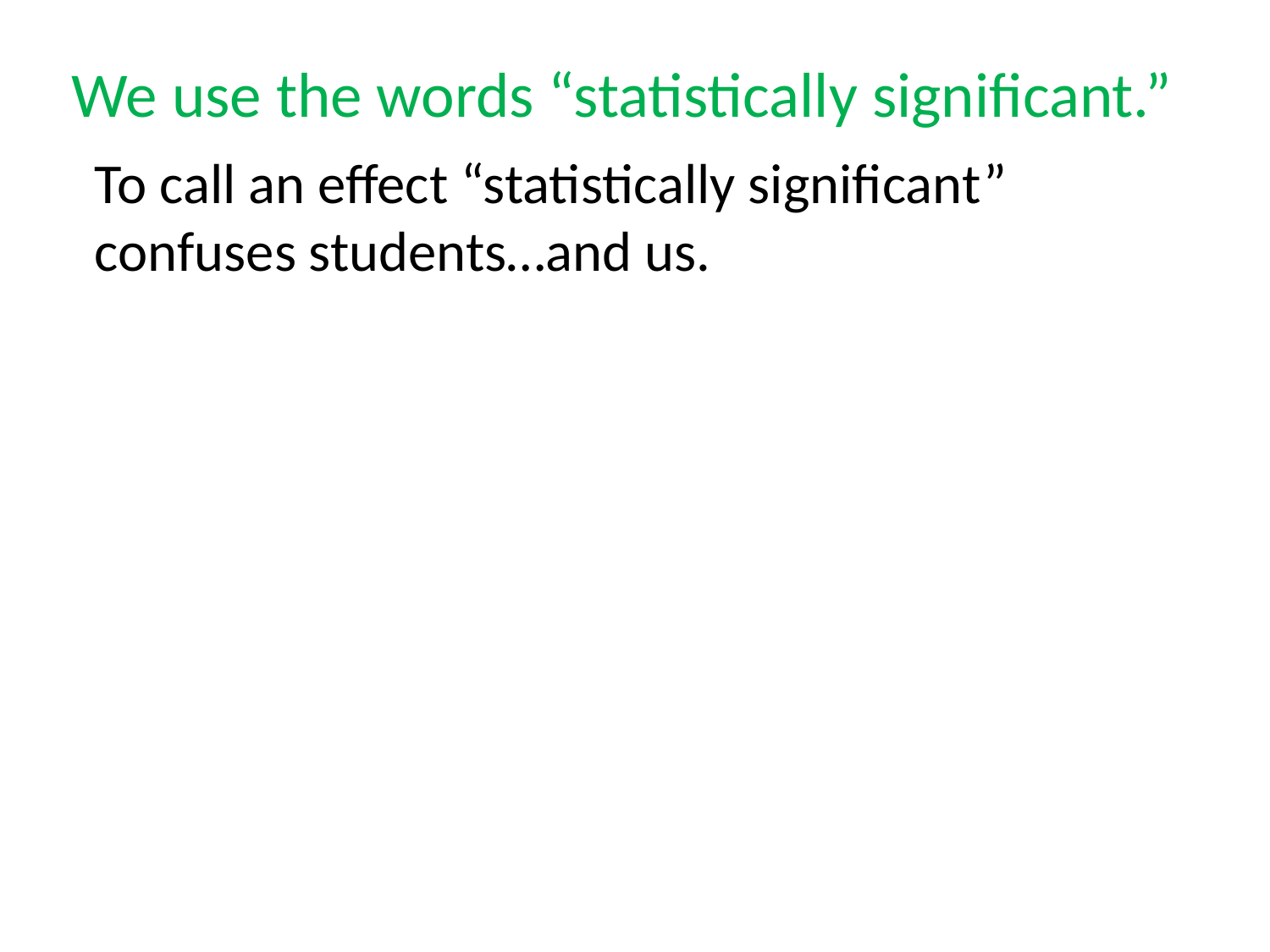

We use the words “statistically significant.”
To call an effect “statistically significant” confuses students…and us.